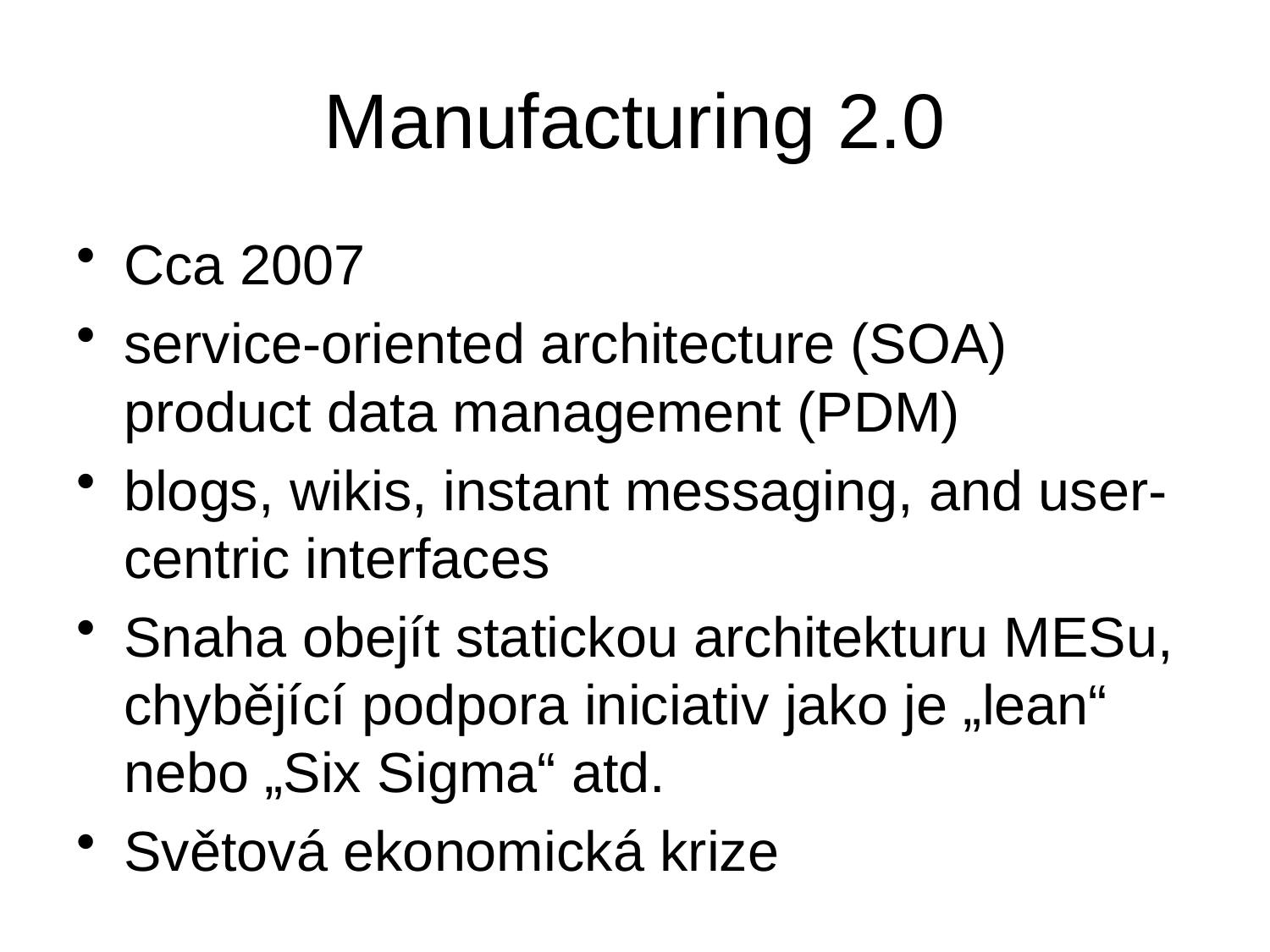

# Manufacturing 2.0
Cca 2007
service-oriented architecture (SOA) product data management (PDM)
blogs, wikis, instant messaging, and user-centric interfaces
Snaha obejít statickou architekturu MESu, chybějící podpora iniciativ jako je „lean“ nebo „Six Sigma“ atd.
Světová ekonomická krize